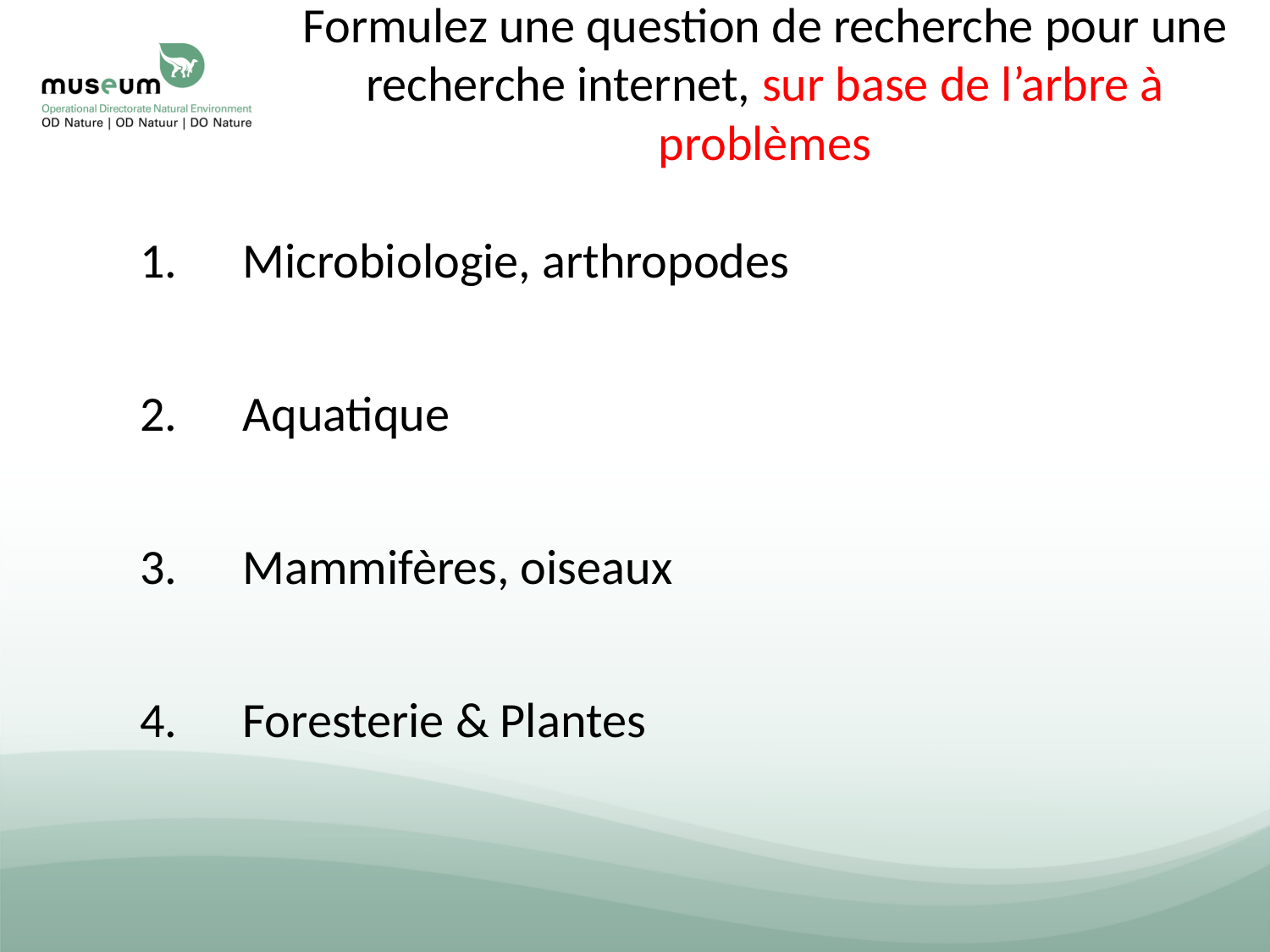

# Formulez une question de recherche pour une recherche internet, sur base de l’arbre à problèmes
Microbiologie, arthropodes

Aquatique

Mammifères, oiseaux

Foresterie & Plantes